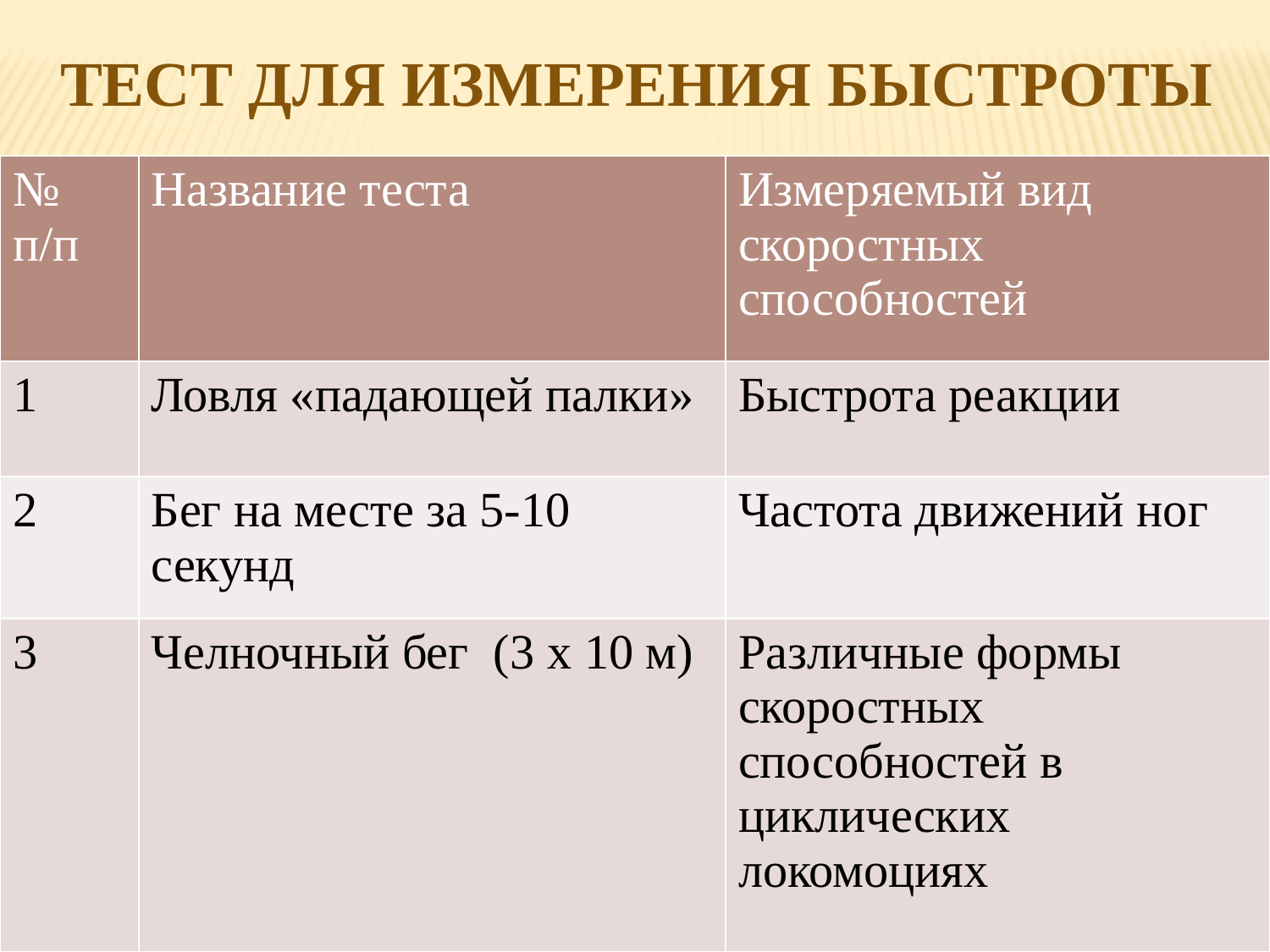

ТЕСТ ДЛЯ ИЗМЕРЕНИЯ БЫСТРОТЫ
| № п/п | Название теста | Измеряемый вид скоростных способностей |
| --- | --- | --- |
| 1 | Ловля «падающей палки» | Быстрота реакции |
| 2 | Бег на месте за 5-10 секунд | Частота движений ног |
| 3 | Челночный бег (3 x 10 м) | Различные формы скоростных способностей в циклических локомоциях |